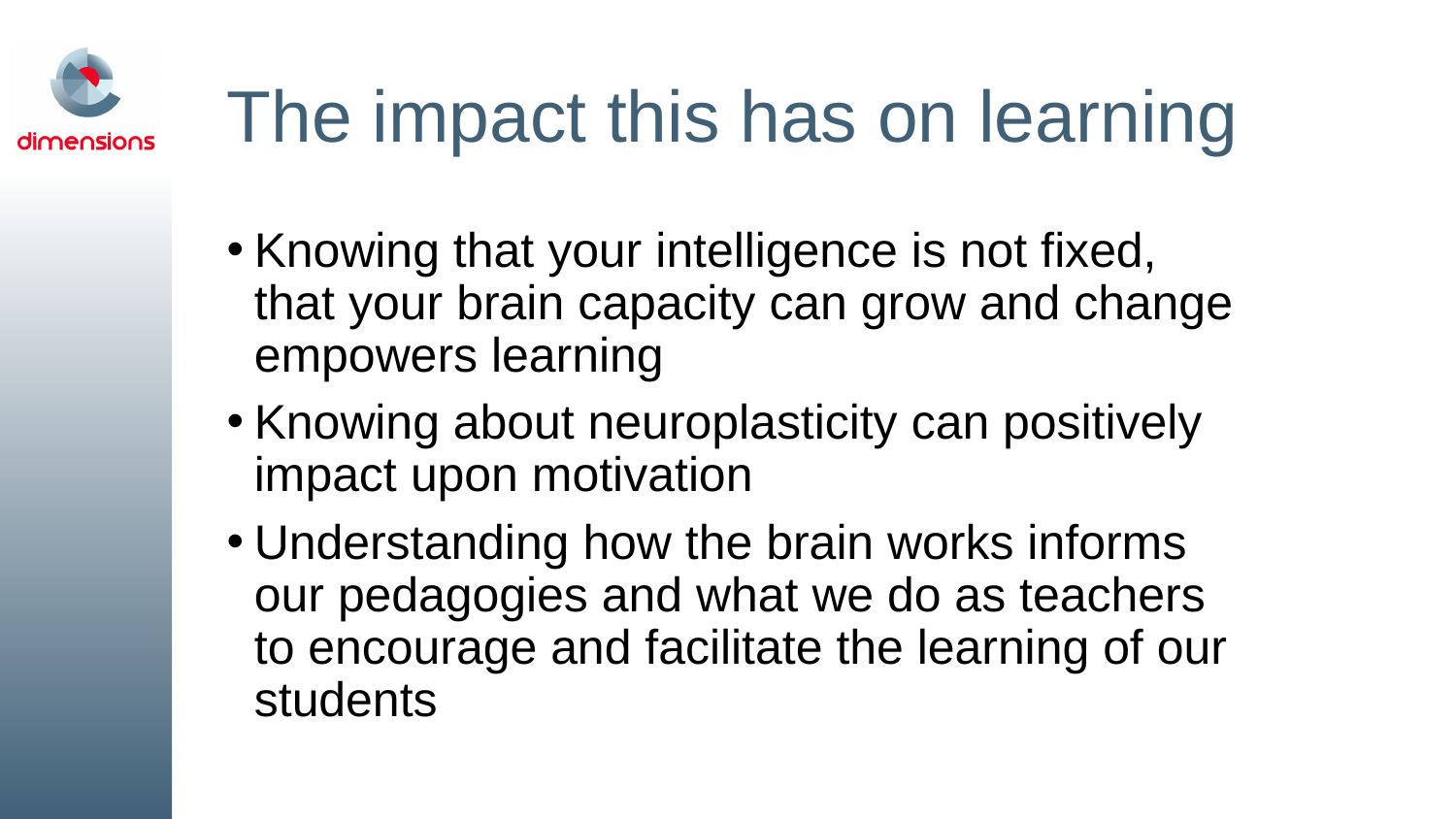

# The impact this has on learning
Knowing that your intelligence is not fixed, that your brain capacity can grow and change empowers learning
Knowing about neuroplasticity can positively impact upon motivation
Understanding how the brain works informs our pedagogies and what we do as teachers to encourage and facilitate the learning of our students